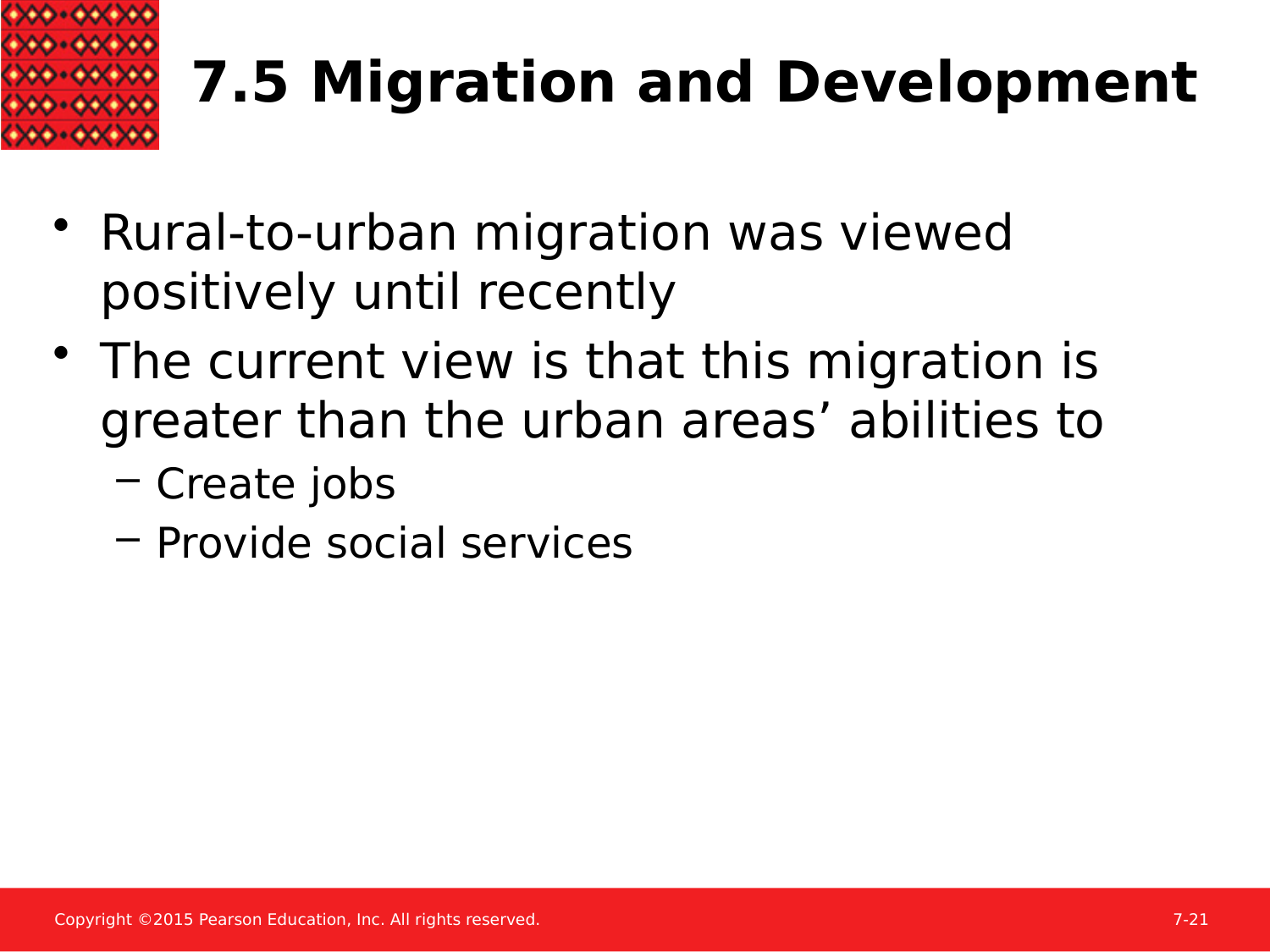

7.5 Migration and Development
Rural-to-urban migration was viewed positively until recently
The current view is that this migration is greater than the urban areas’ abilities to
Create jobs
Provide social services